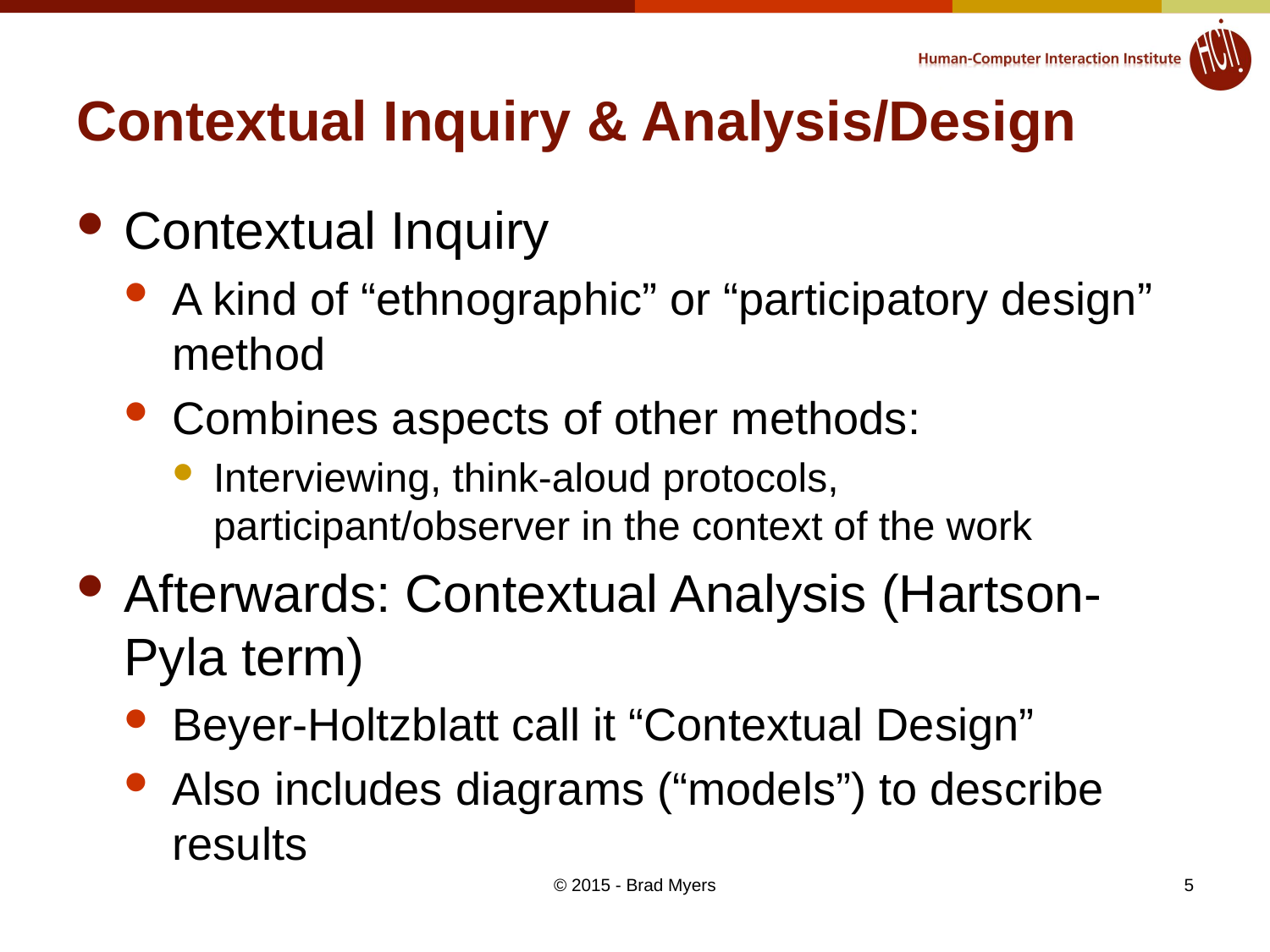

# Contextual Inquiry & Analysis/Design
Contextual Inquiry
A kind of “ethnographic” or “participatory design” method
Combines aspects of other methods:
Interviewing, think-aloud protocols, participant/observer in the context of the work
Afterwards: Contextual Analysis (Hartson-Pyla term)
Beyer-Holtzblatt call it “Contextual Design”
Also includes diagrams (“models”) to describe results
© 2015 - Brad Myers
5